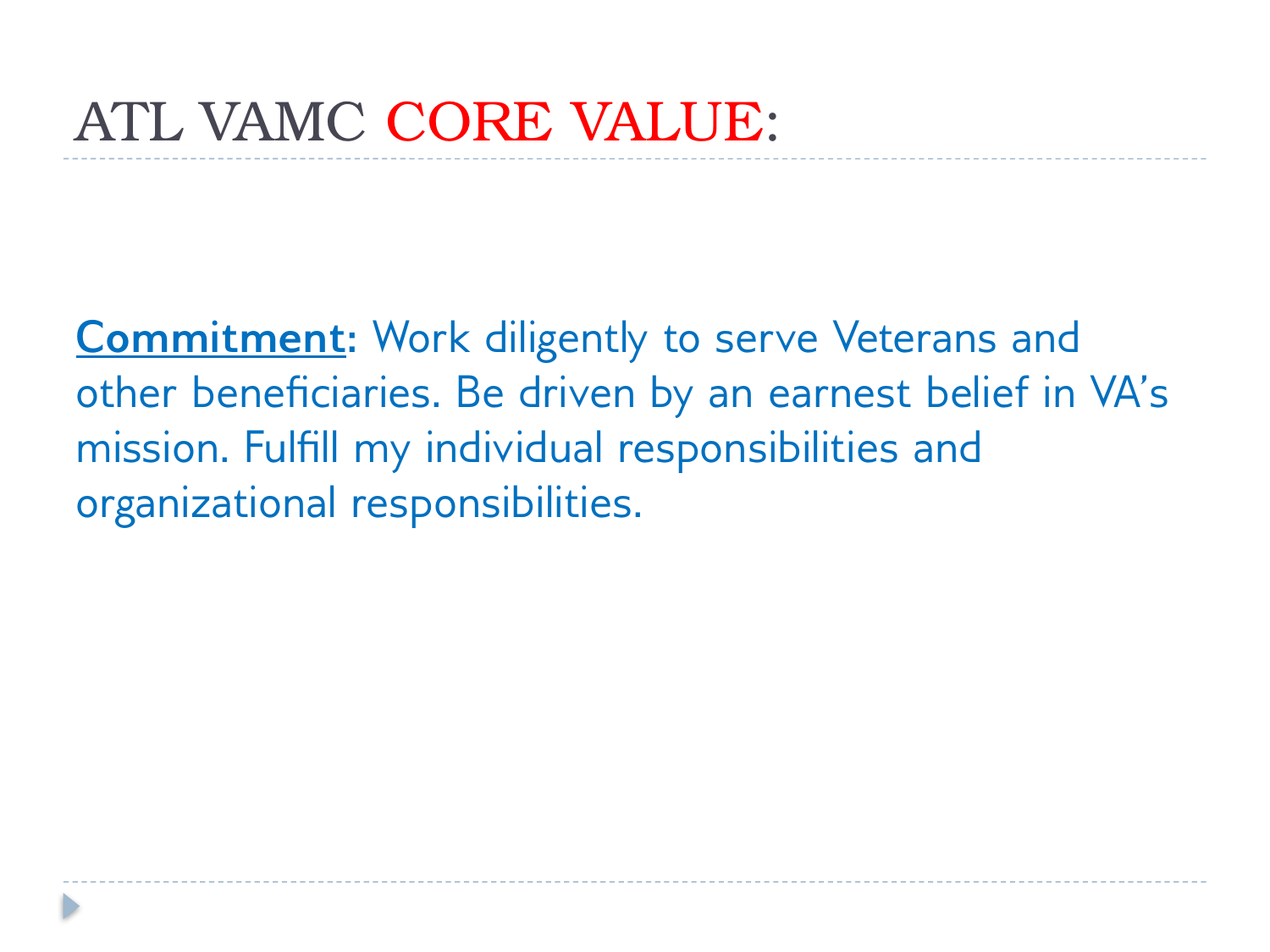

# ATL VAMC CORE VALUE:

Commitment: Work diligently to serve Veterans and other beneficiaries. Be driven by an earnest belief in VA’s mission. Fulfill my individual responsibilities and organizational responsibilities.